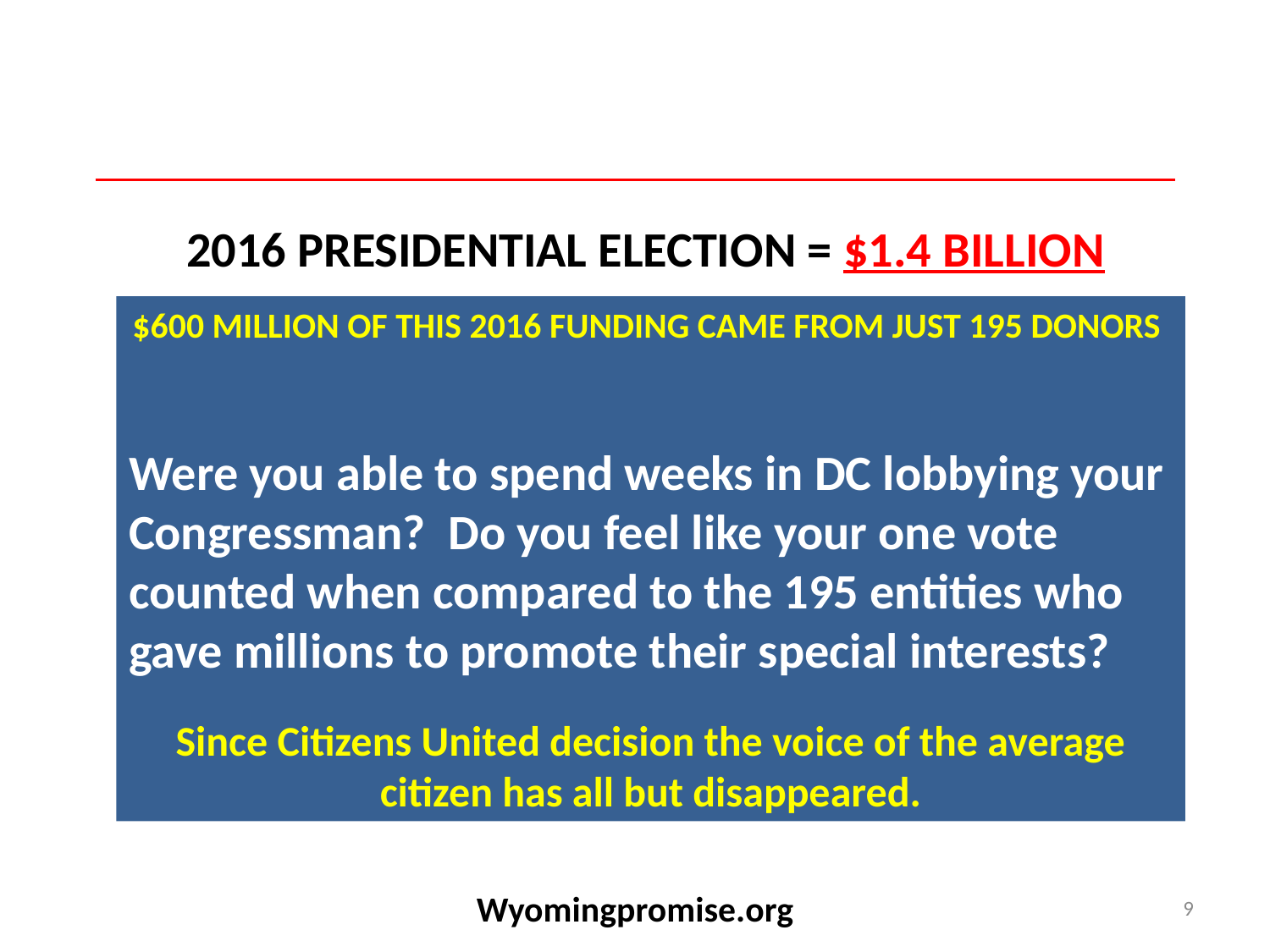

# FREEDOM OF SPEECH …. Really?
2016 PRESIDENTIAL ELECTION = $1.4 BILLION
$600 MILLION OF THIS 2016 FUNDING CAME FROM JUST 195 DONORS

how much were you able to give? $25 -- $100 -- $1,000?

Were you able to spend weeks in DC lobbying your Congressman?  Do you feel like your one vote counted when compared to the 195 entities who gave millions to promote their special interests?

Since Citizens United decision the voice of the average citizen has all but disappeared.

Wyomingpromise.org

9